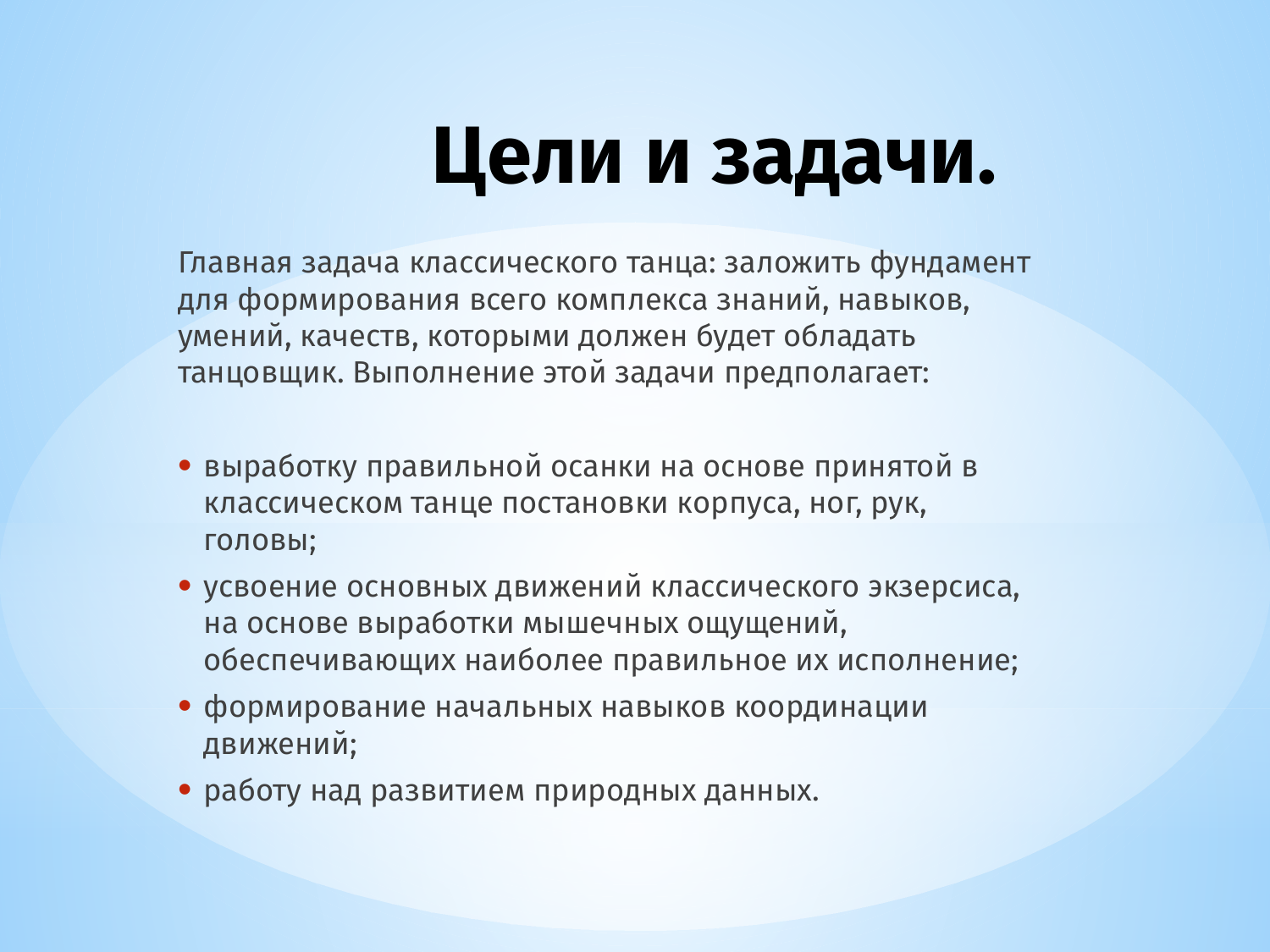

# Цели и задачи.
Главная задача классического танца: заложить фундамент для формирования всего комплекса знаний, навыков, умений, качеств, которыми должен будет обладать танцовщик. Выполнение этой задачи предполагает:

выработку правильной осанки на основе принятой в классическом танце постановки корпуса, ног, рук, головы;
усвоение основных движений классического экзерсиса, на основе выработки мышечных ощущений, обеспечивающих наиболее правильное их исполнение;
формирование начальных навыков координации движений;
работу над развитием природных данных.